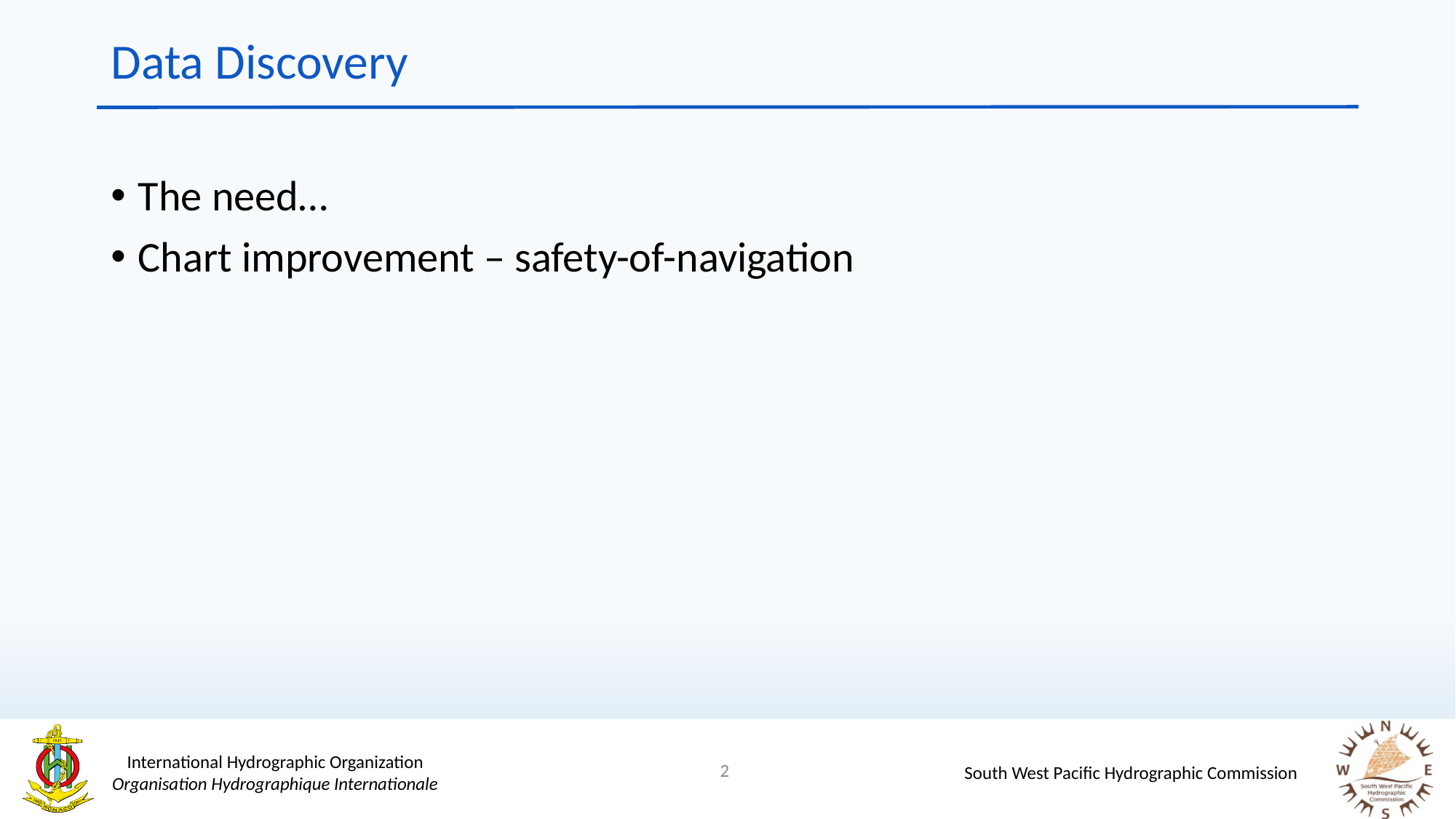

# Data Discovery
The need…
Chart improvement – safety-of-navigation
2